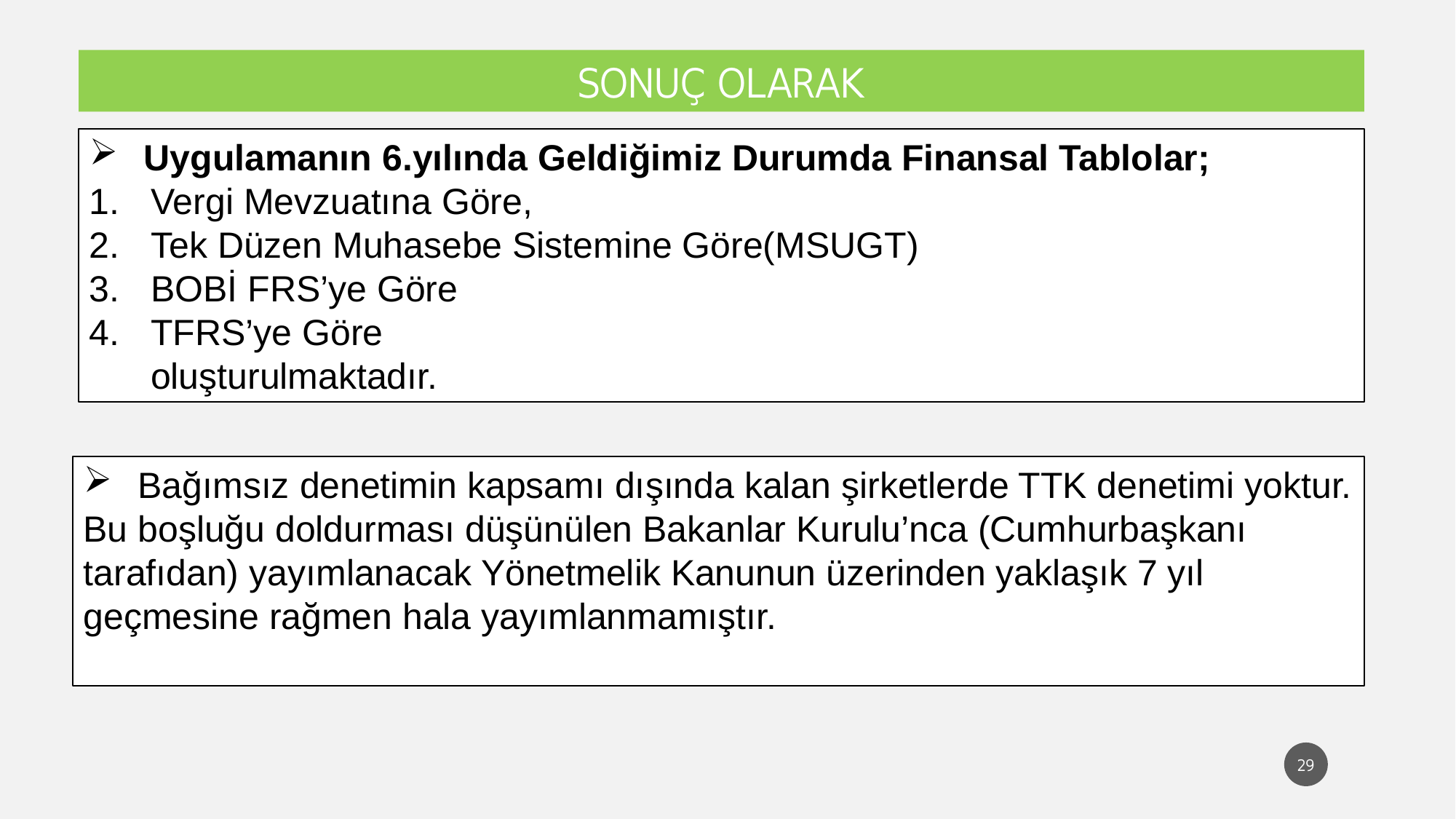

SONUÇ OLARAK
Uygulamanın 6.yılında Geldiğimiz Durumda Finansal Tablolar;
Vergi Mevzuatına Göre,
Tek Düzen Muhasebe Sistemine Göre(MSUGT)
BOBİ FRS’ye Göre
TFRS’ye Göre
      oluşturulmaktadır.
Bağımsız denetimin kapsamı dışında kalan şirketlerde TTK denetimi yoktur.
Bu boşluğu doldurması düşünülen Bakanlar Kurulu’nca (Cumhurbaşkanı tarafıdan) yayımlanacak Yönetmelik Kanunun üzerinden yaklaşık 7 yıl geçmesine rağmen hala yayımlanmamıştır.

29